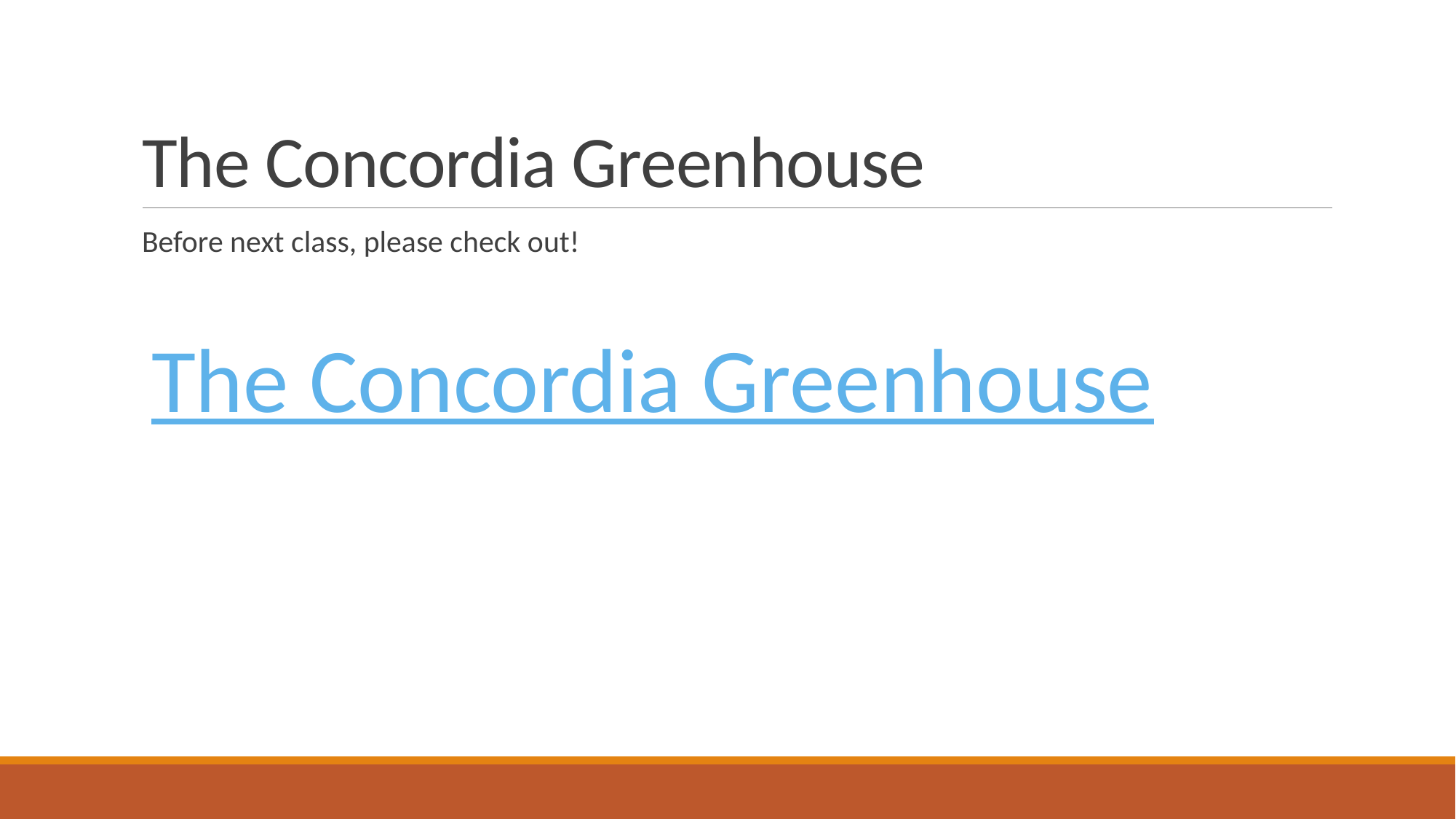

# The Concordia Greenhouse
Before next class, please check out!

The Concordia Greenhouse